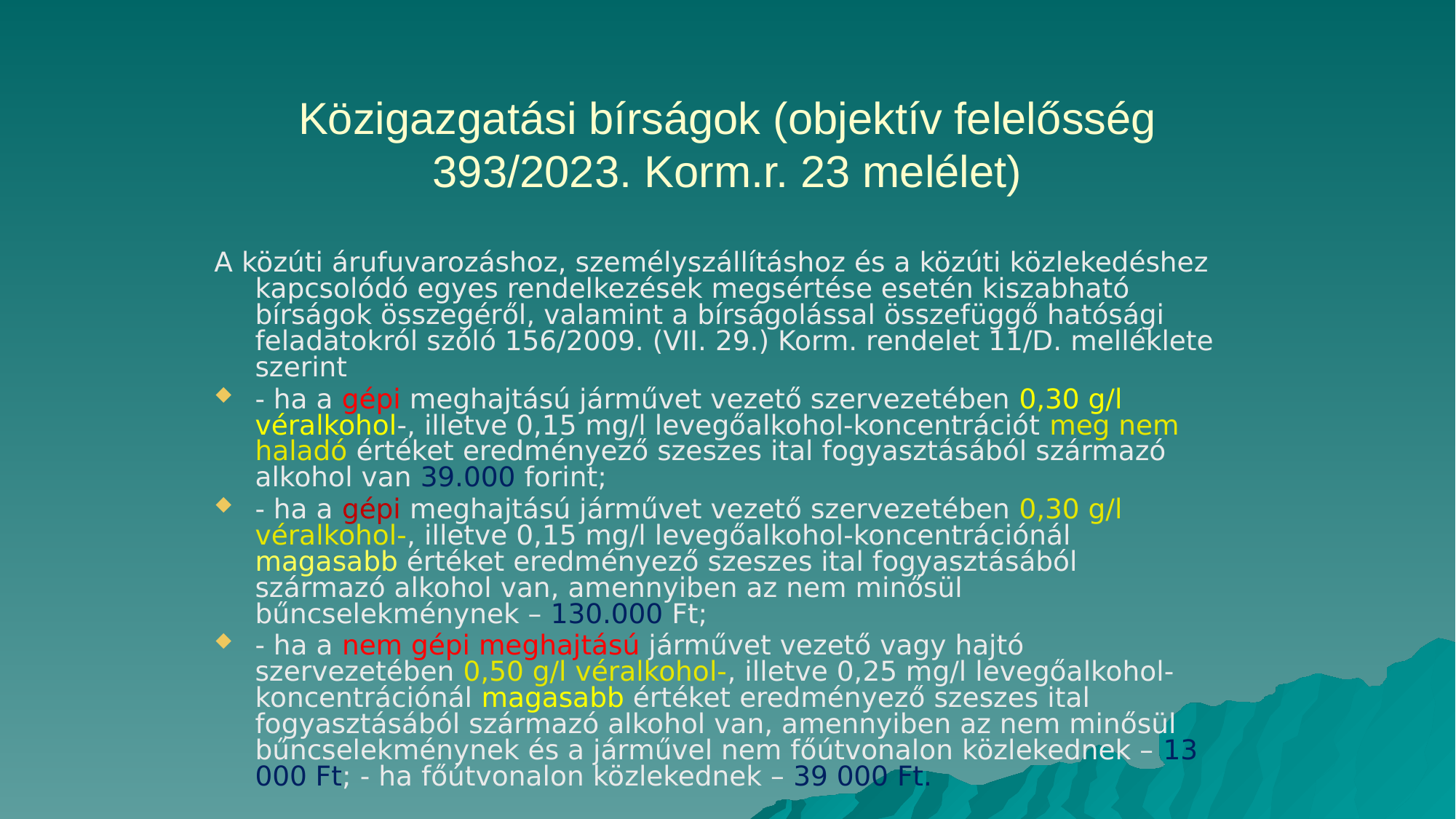

# Közigazgatási bírságok (objektív felelősség 393/2023. Korm.r. 23 melélet)
A közúti árufuvarozáshoz, személyszállításhoz és a közúti közlekedéshez kapcsolódó egyes rendelkezések megsértése esetén kiszabható bírságok összegéről, valamint a bírságolással összefüggő hatósági feladatokról szóló 156/2009. (VII. 29.) Korm. rendelet 11/D. melléklete szerint
- ha a gépi meghajtású járművet vezető szervezetében 0,30 g/l véralkohol-, illetve 0,15 mg/l levegőalkohol-koncentrációt meg nem haladó értéket eredményező szeszes ital fogyasztásából származó alkohol van 39.000 forint;
- ha a gépi meghajtású járművet vezető szervezetében 0,30 g/l véralkohol-, illetve 0,15 mg/l levegőalkohol-koncentrációnál magasabb értéket eredményező szeszes ital fogyasztásából származó alkohol van, amennyiben az nem minősül bűncselekménynek – 130.000 Ft;
- ha a nem gépi meghajtású járművet vezető vagy hajtó szervezetében 0,50 g/l véralkohol-, illetve 0,25 mg/l levegőalkohol-koncentrációnál magasabb értéket eredményező szeszes ital fogyasztásából származó alkohol van, amennyiben az nem minősül bűncselekménynek és a járművel nem főútvonalon közlekednek – 13 000 Ft; - ha főútvonalon közlekednek – 39 000 Ft.